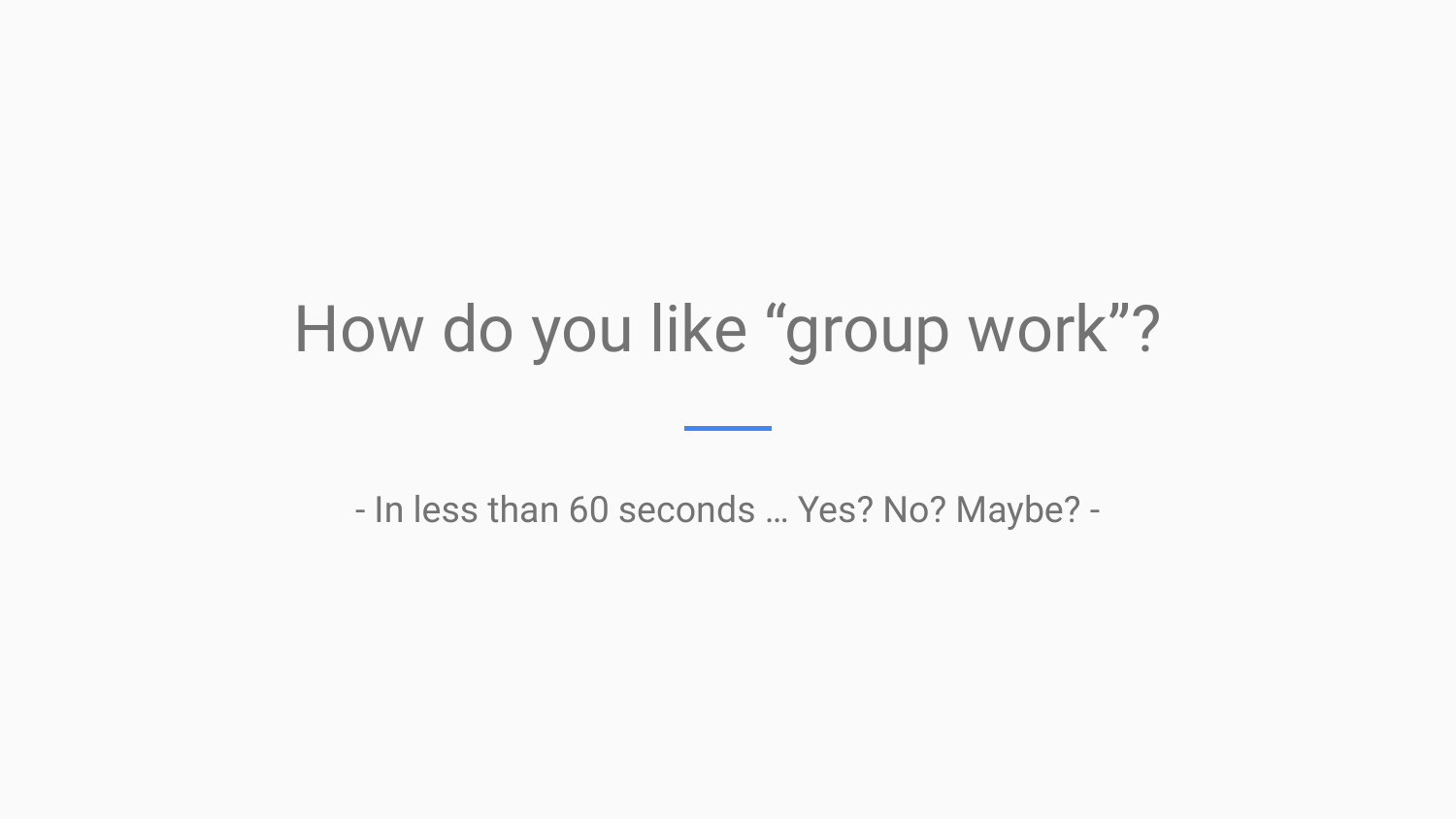

How do you like “group work”?
- In less than 60 seconds … Yes? No? Maybe? -